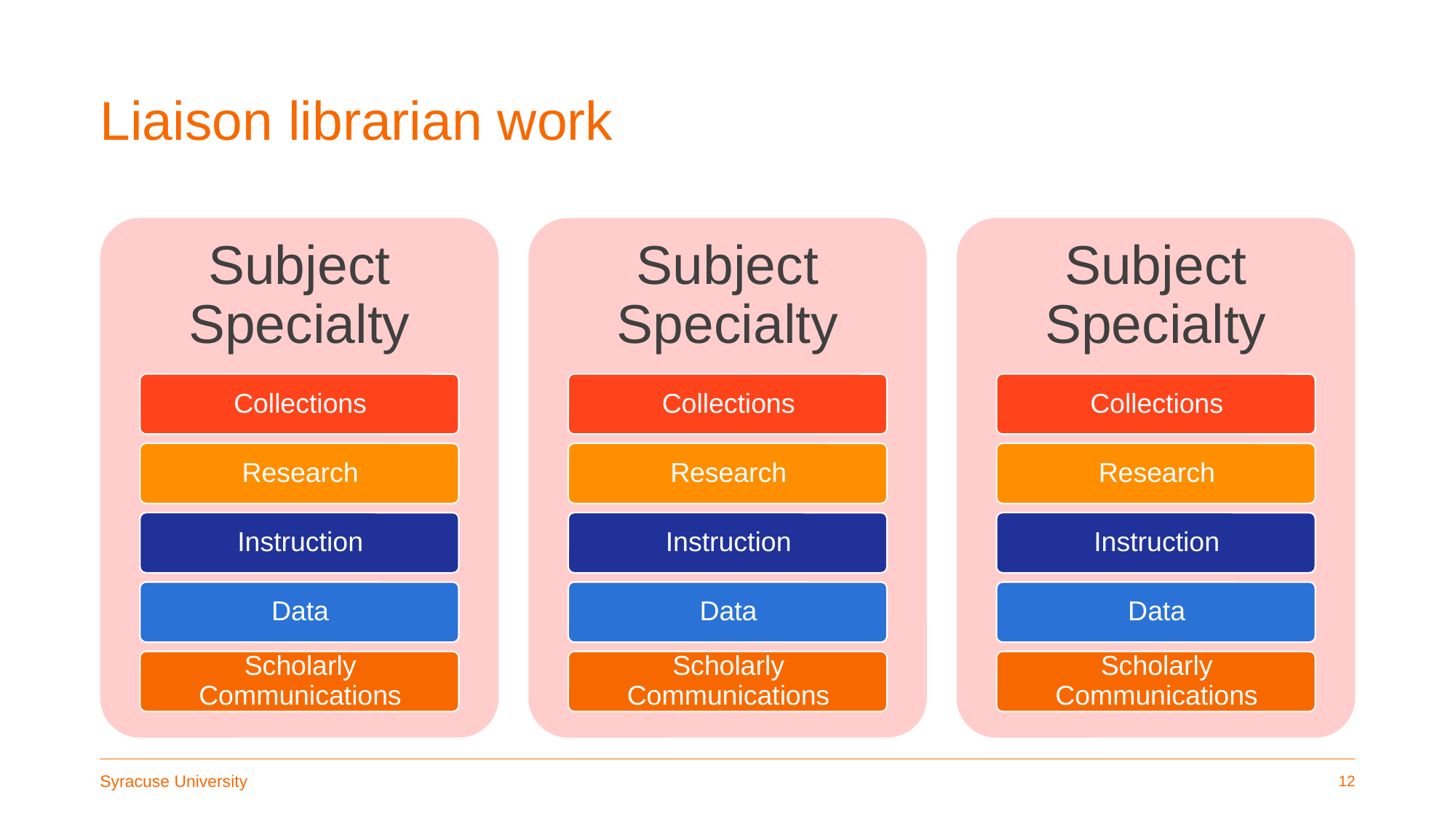

# Liaison librarian work
Subject Specialty
Collections
Research
Instruction
Data
Scholarly Communications
Subject Specialty
Collections
Research
Instruction
Data
Scholarly Communications
Subject Specialty
Collections
Research
Instruction
Data
Scholarly Communications